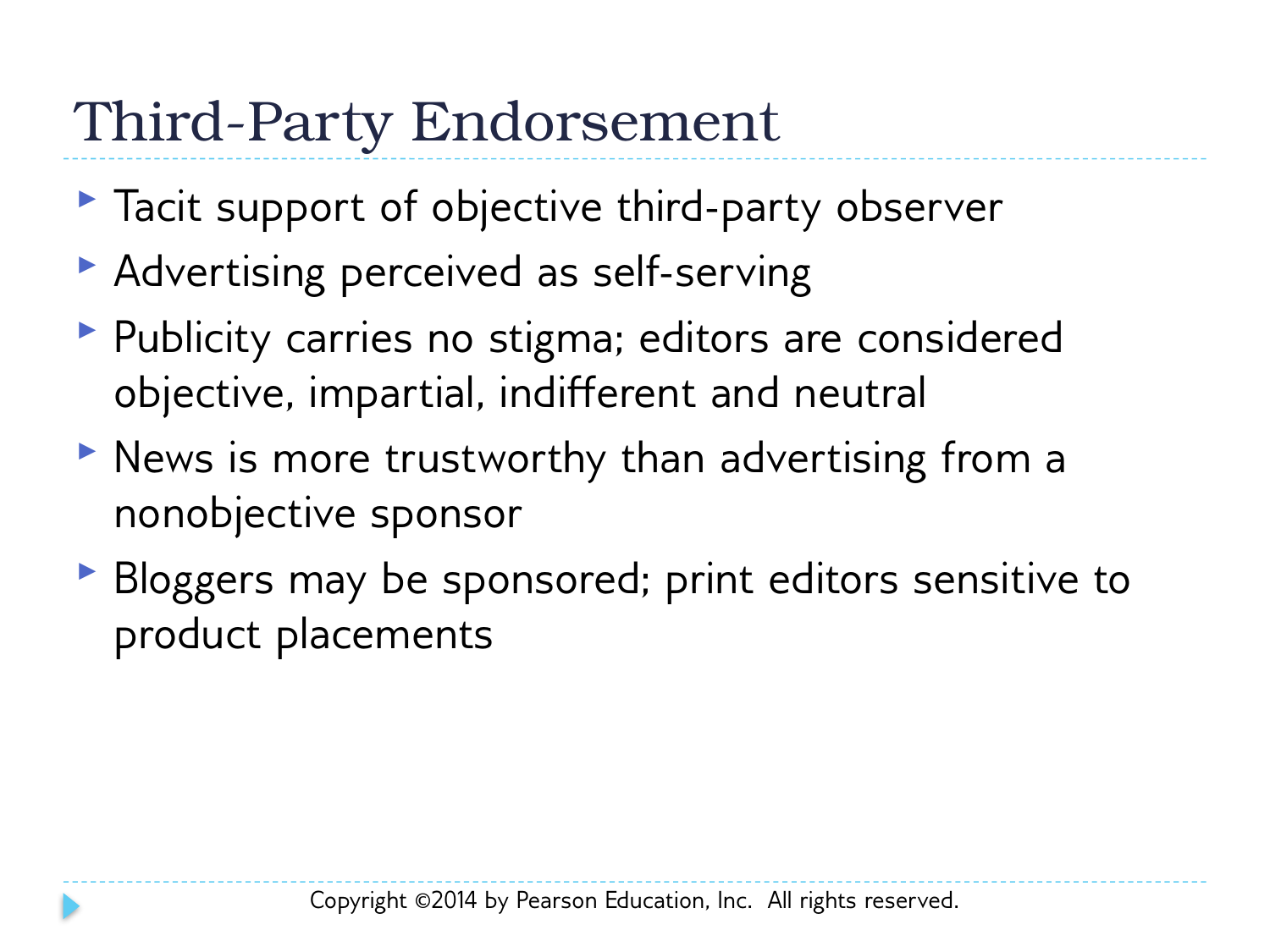

# Third-Party Endorsement
Tacit support of objective third-party observer
Advertising perceived as self-serving
Publicity carries no stigma; editors are considered objective, impartial, indifferent and neutral
News is more trustworthy than advertising from a nonobjective sponsor
Bloggers may be sponsored; print editors sensitive to product placements

Copyright ©2014 by Pearson Education, Inc.  All rights reserved.